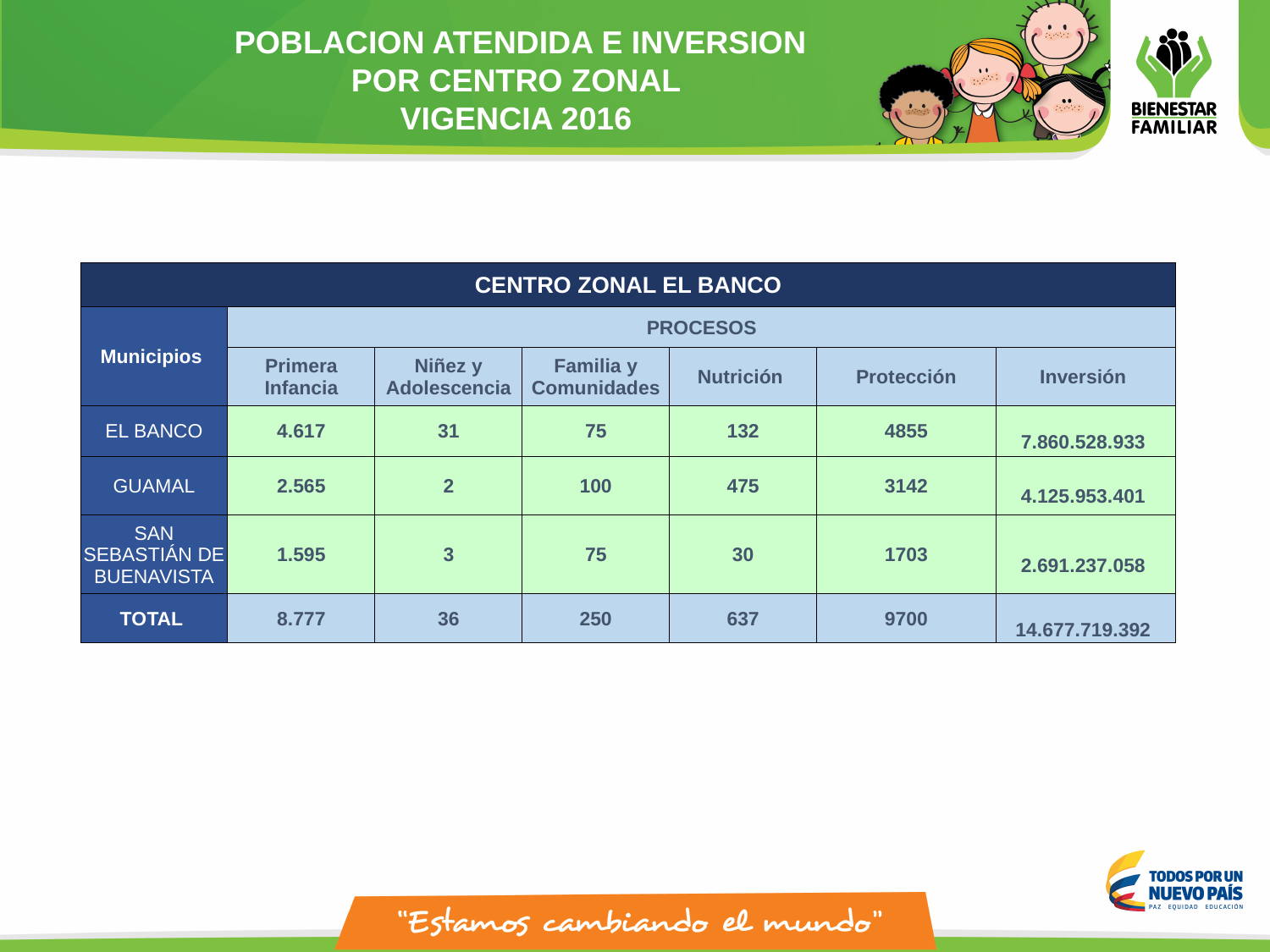

POBLACION ATENDIDA E INVERSION POR CENTRO ZONAL
VIGENCIA 2016
| CENTRO ZONAL EL BANCO |  |  |  |  |  |  |
| --- | --- | --- | --- | --- | --- | --- |
| Municipios | PROCESOS |  |  |  |  |  |
|  | Primera Infancia | Niñez y Adolescencia | Familia y Comunidades | Nutrición | Protección | Inversión |
| EL BANCO | 4.617 | 31 | 75 | 132 | 4855 | 7.860.528.933 |
| GUAMAL | 2.565 | 2 | 100 | 475 | 3142 | 4.125.953.401 |
| SAN SEBASTIÁN DE BUENAVISTA | 1.595 | 3 | 75 | 30 | 1703 | 2.691.237.058 |
| TOTAL | 8.777 | 36 | 250 | 637 | 9700 | 14.677.719.392 |